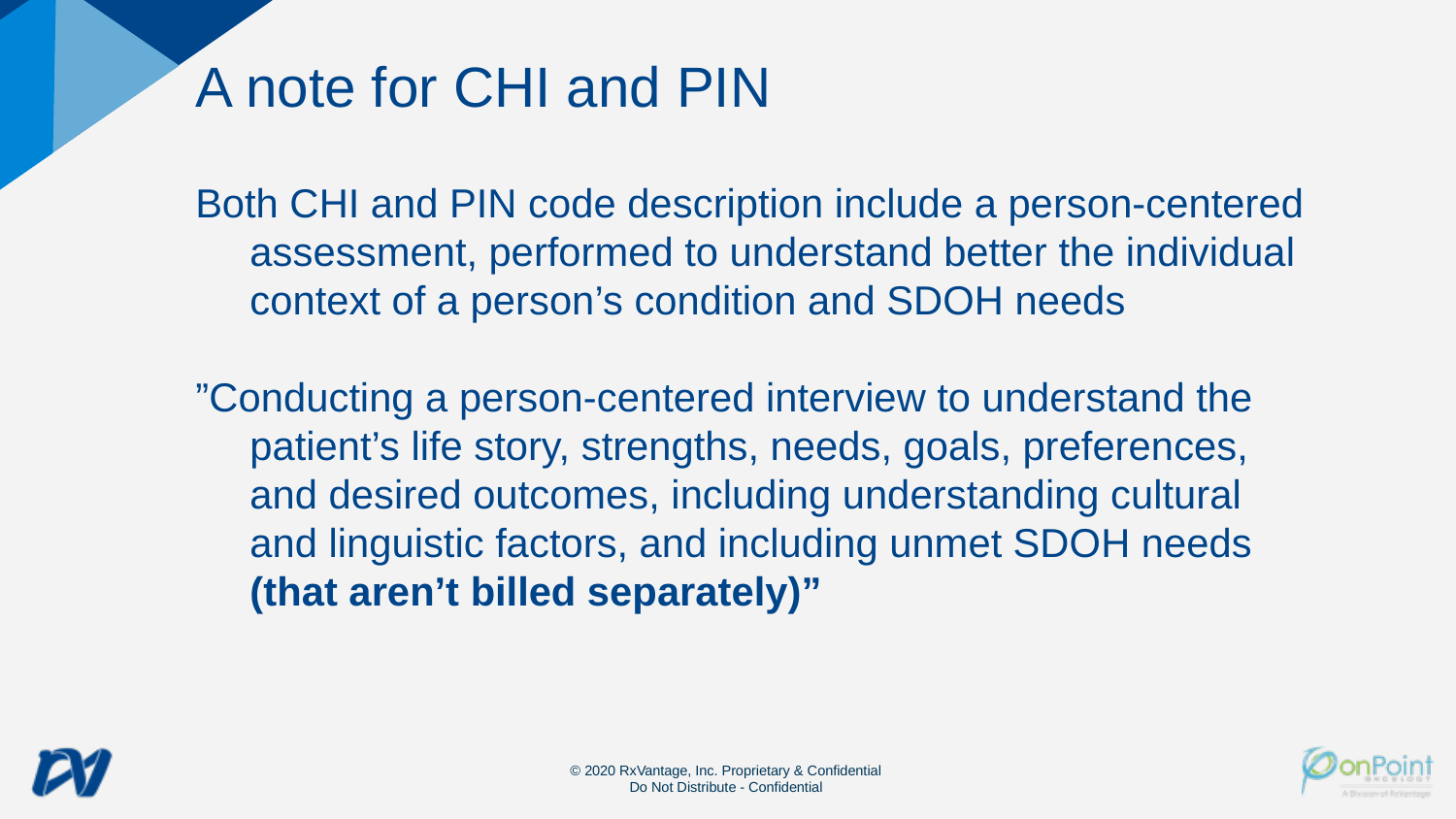

A note for CHI and PIN
Both CHI and PIN code description include a person-centered assessment, performed to understand better the individual context of a person’s condition and SDOH needs

”Conducting a person-centered interview to understand the patient’s life story, strengths, needs, goals, preferences, and desired outcomes, including understanding cultural and linguistic factors, and including unmet SDOH needs (that aren’t billed separately)”